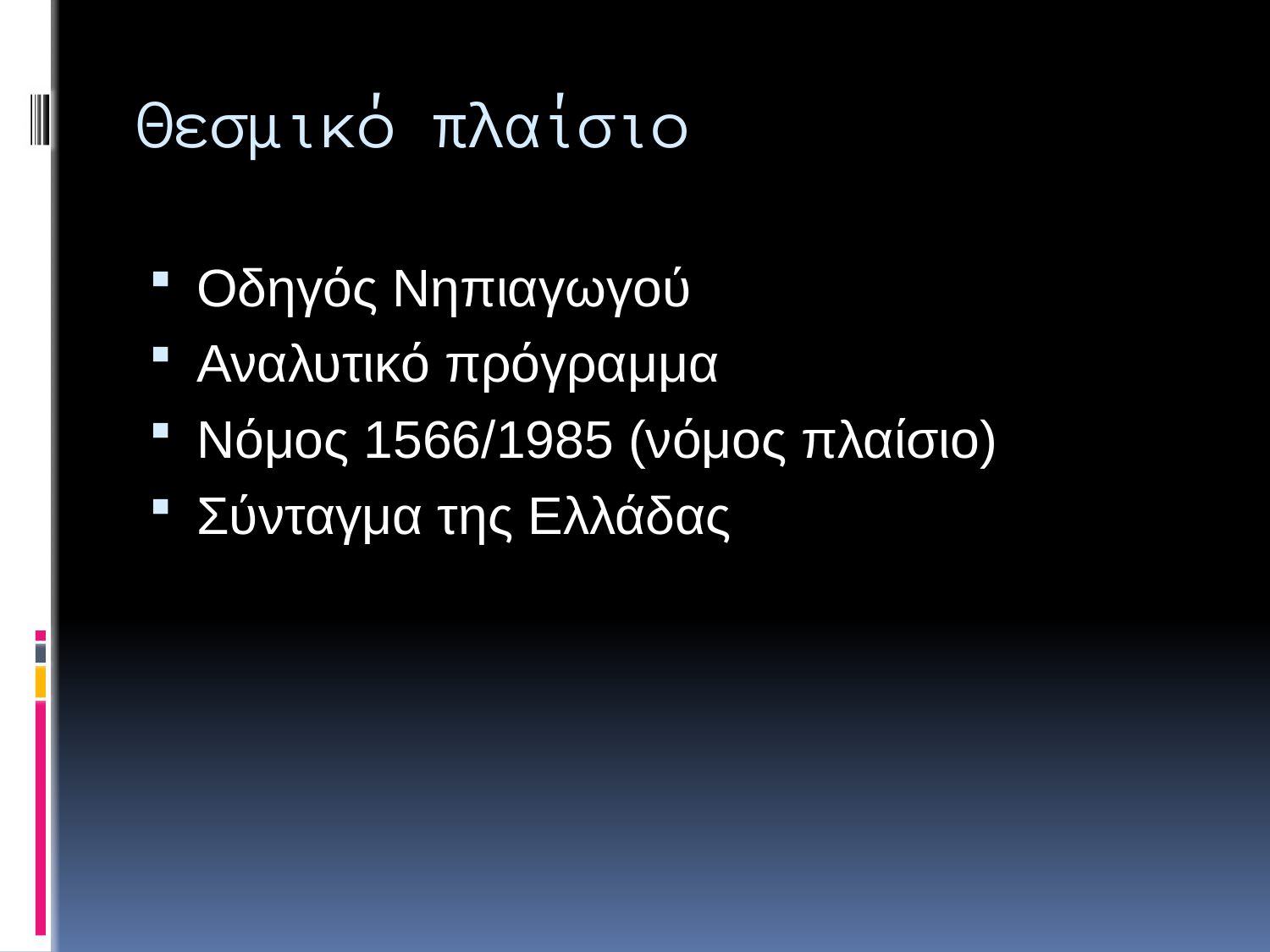

# Θεσμικό πλαίσιο
Οδηγός Νηπιαγωγού
Αναλυτικό πρόγραμμα
Νόμος 1566/1985 (νόμος πλαίσιο)
Σύνταγμα της Ελλάδας